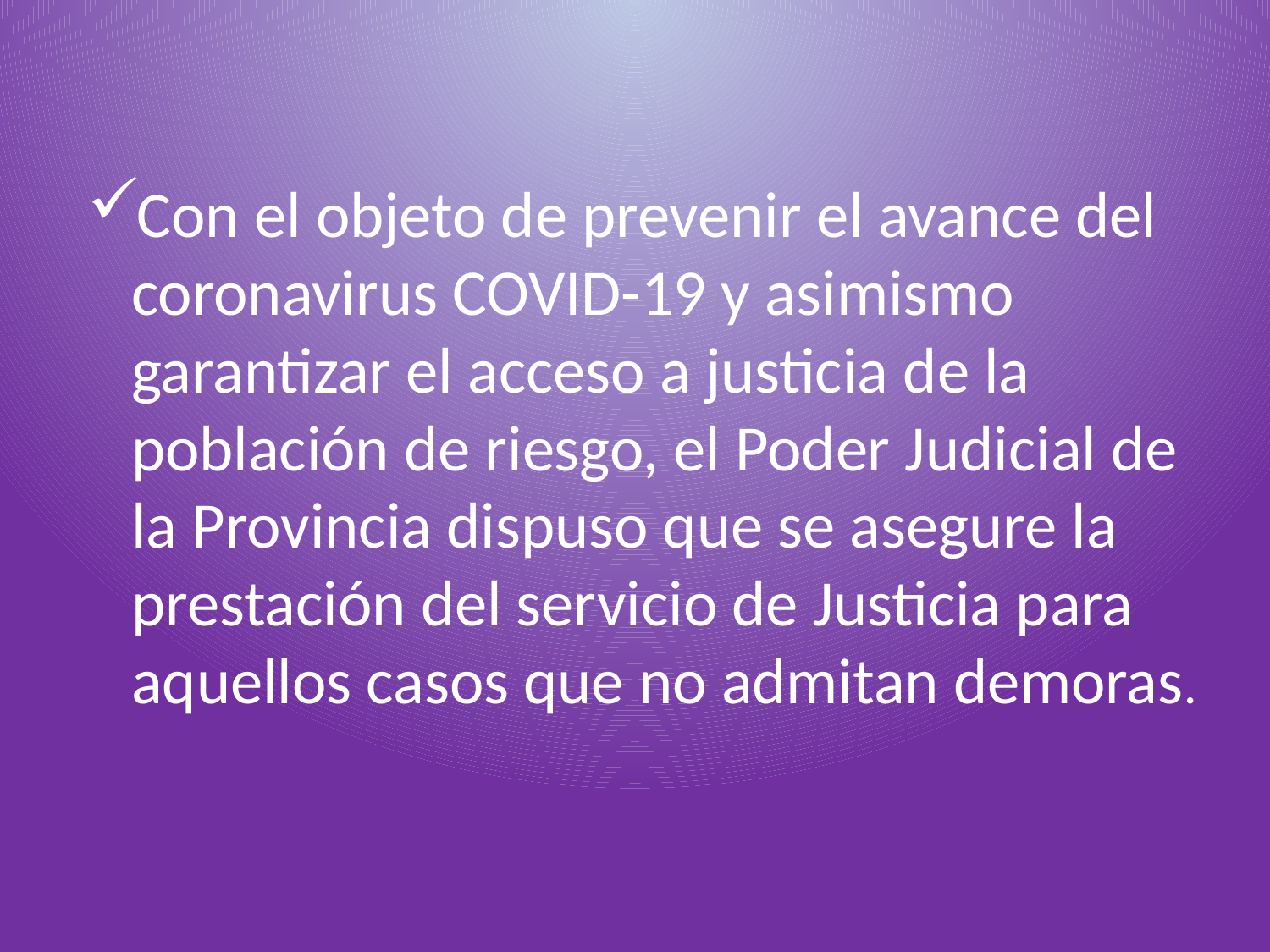

Con el objeto de prevenir el avance del coronavirus COVID-19 y asimismo garantizar el acceso a justicia de la población de riesgo, el Poder Judicial de la Provincia dispuso que se asegure la prestación del servicio de Justicia para aquellos casos que no admitan demoras.